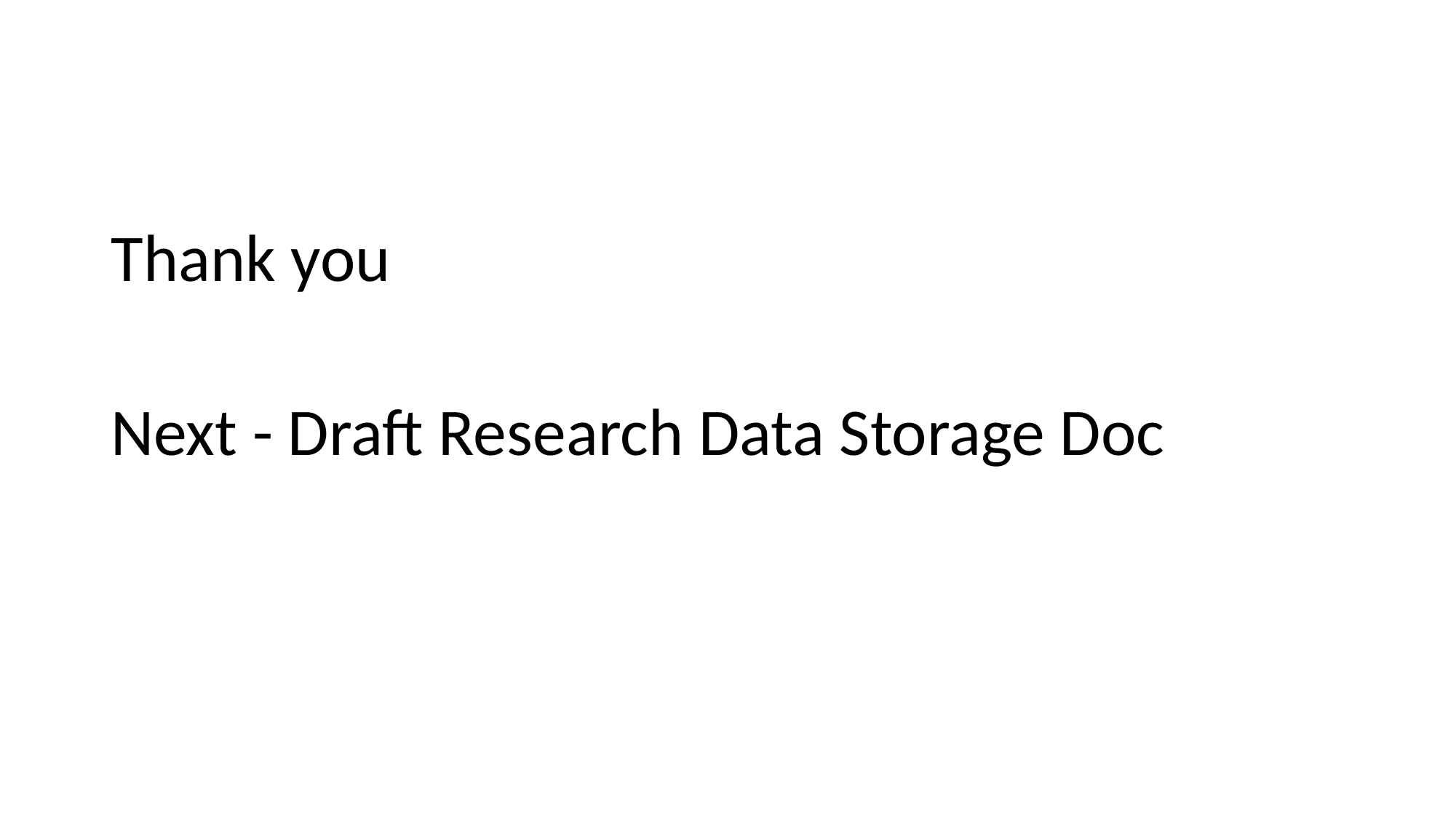

#
Thank you

Next - Draft Research Data Storage Doc